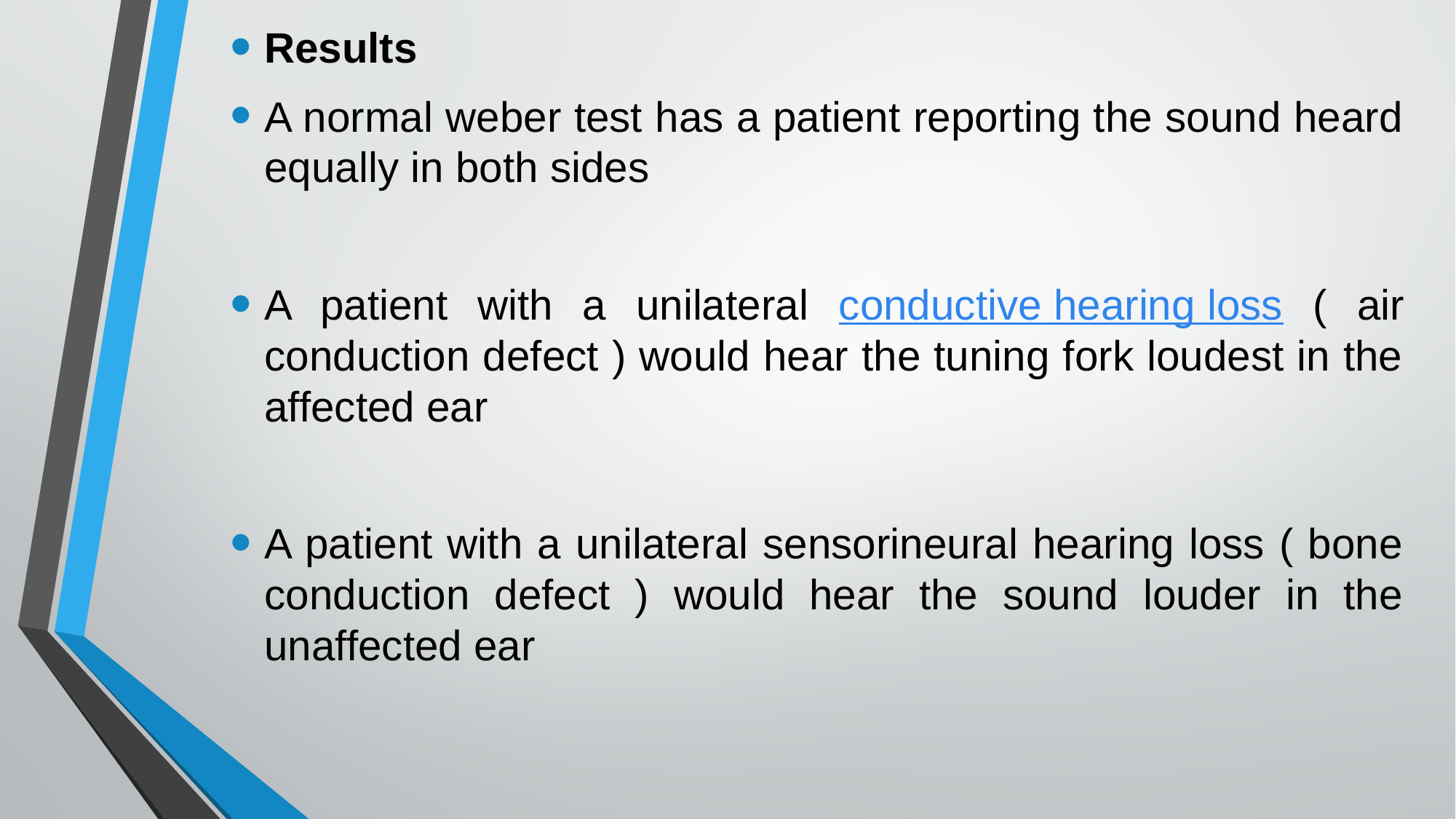

Results
A normal weber test has a patient reporting the sound heard equally in both sides

A patient with a unilateral conductive hearing loss ( air conduction defect ) would hear the tuning fork loudest in the affected ear

A patient with a unilateral sensorineural hearing loss ( bone conduction defect ) would hear the sound louder in the unaffected ear